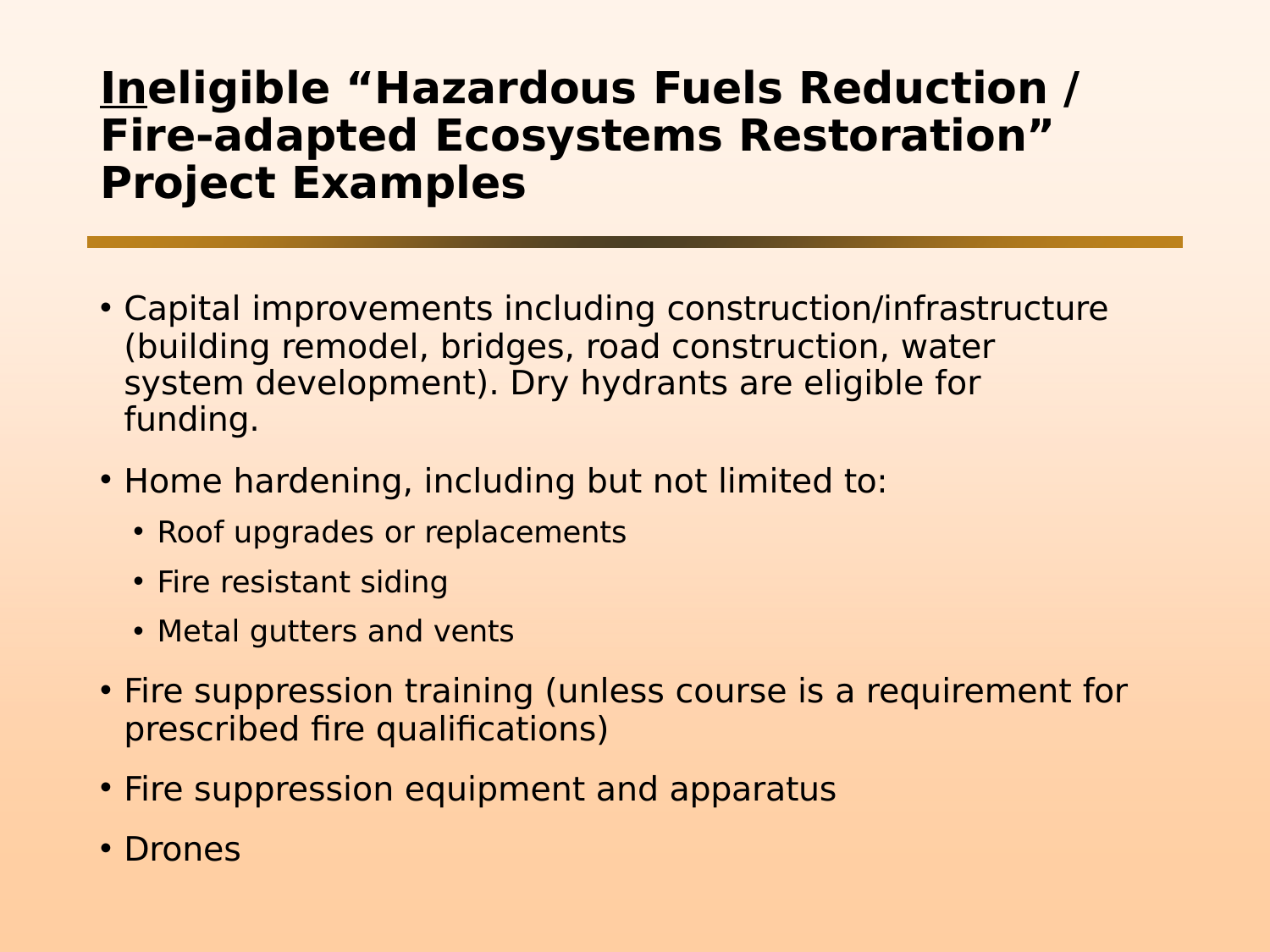

# Ineligible “Hazardous Fuels Reduction / Fire-adapted Ecosystems Restoration” Project Examples
Capital improvements including construction/infrastructure (building remodel, bridges, road construction, water
system development). Dry hydrants are eligible for funding.
Home hardening, including but not limited to:
Roof upgrades or replacements
Fire resistant siding
Metal gutters and vents
Fire suppression training (unless course is a requirement for prescribed fire qualifications)
Fire suppression equipment and apparatus
Drones